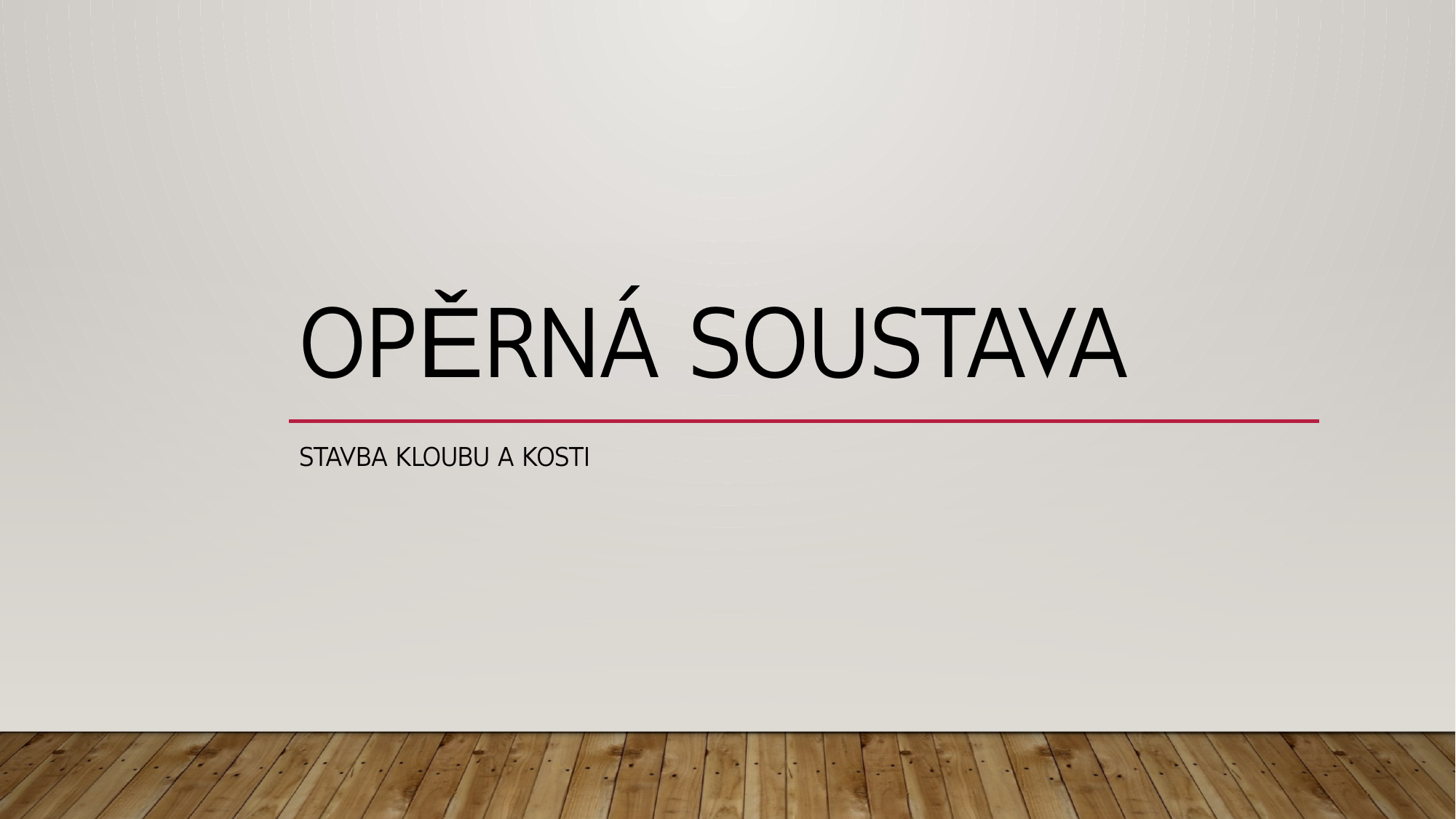

# Opěrná soustava
Stavba kloubu a kosti